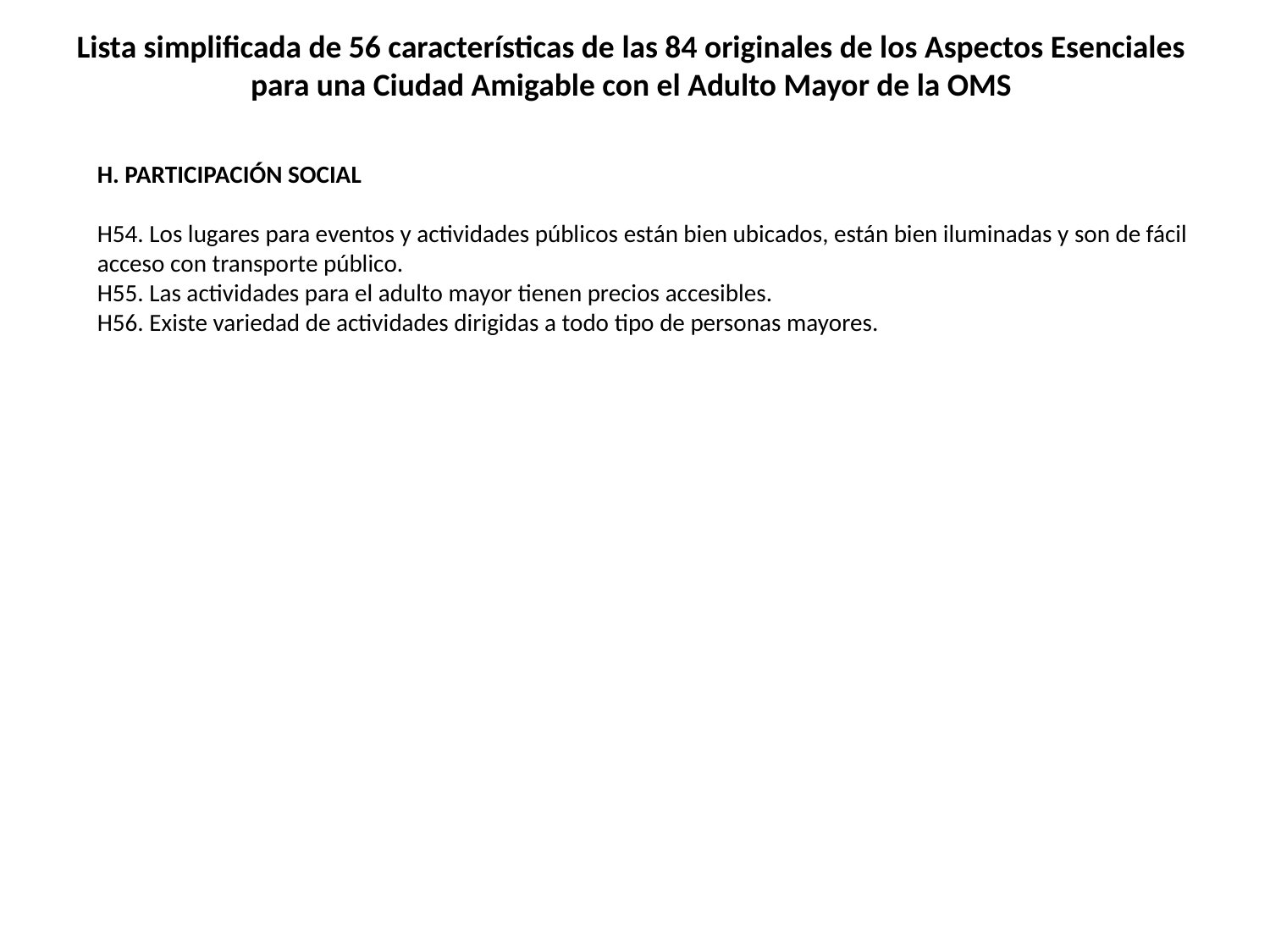

Lista simplificada de 56 características de las 84 originales de los Aspectos Esenciales para una Ciudad Amigable con el Adulto Mayor de la OMS
H. PARTICIPACIÓN SOCIAL

H54. Los lugares para eventos y actividades públicos están bien ubicados, están bien iluminadas y son de fácil acceso con transporte público.
H55. Las actividades para el adulto mayor tienen precios accesibles.
H56. Existe variedad de actividades dirigidas a todo tipo de personas mayores.